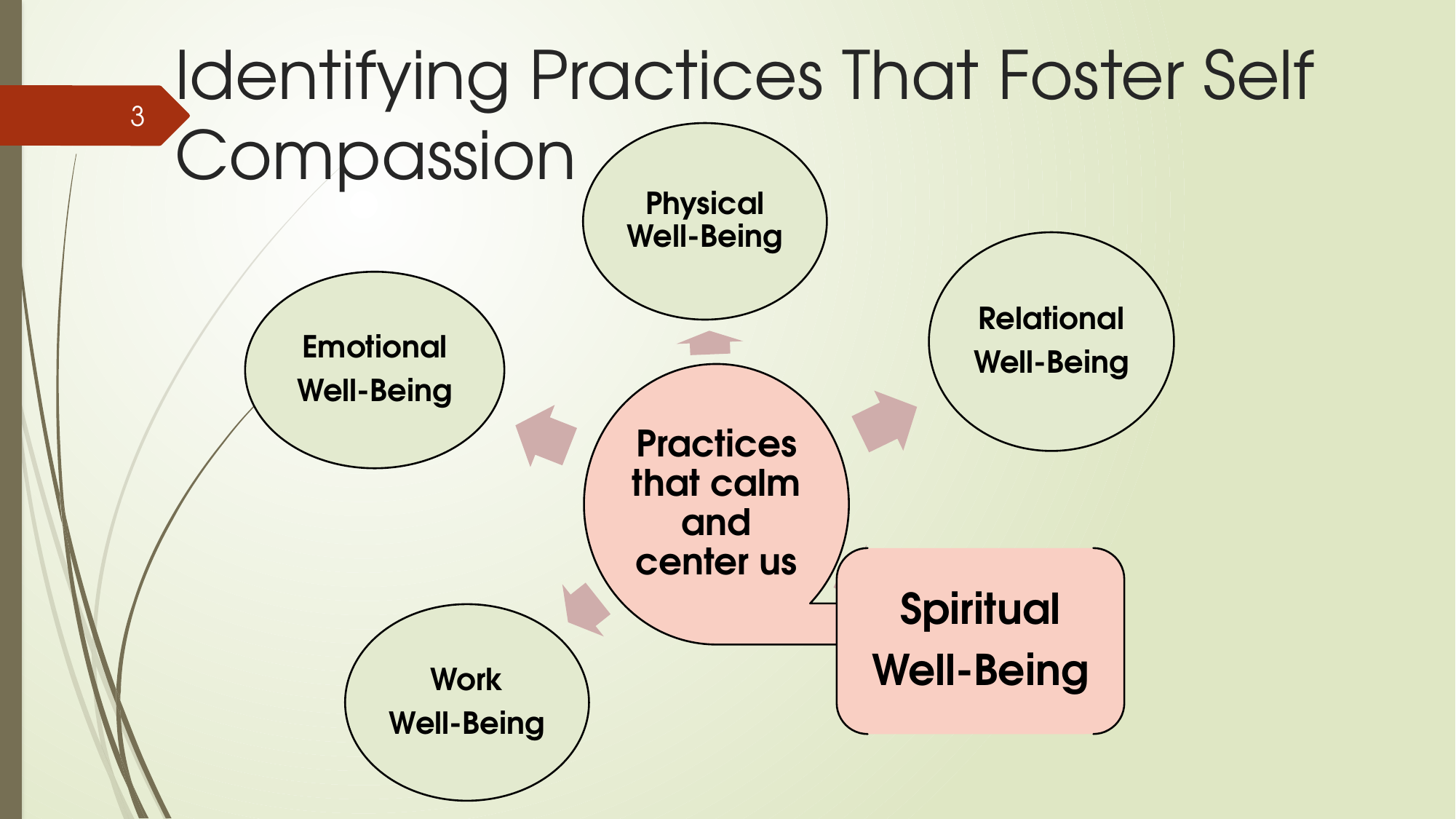

# Identifying Practices That Foster Self Compassion
3
Practices that calm and center us

Physical Well-Being

Relational
Well-Being

Spiritual
Well-Being

Work
Well-Being

Emotional
Well-Being